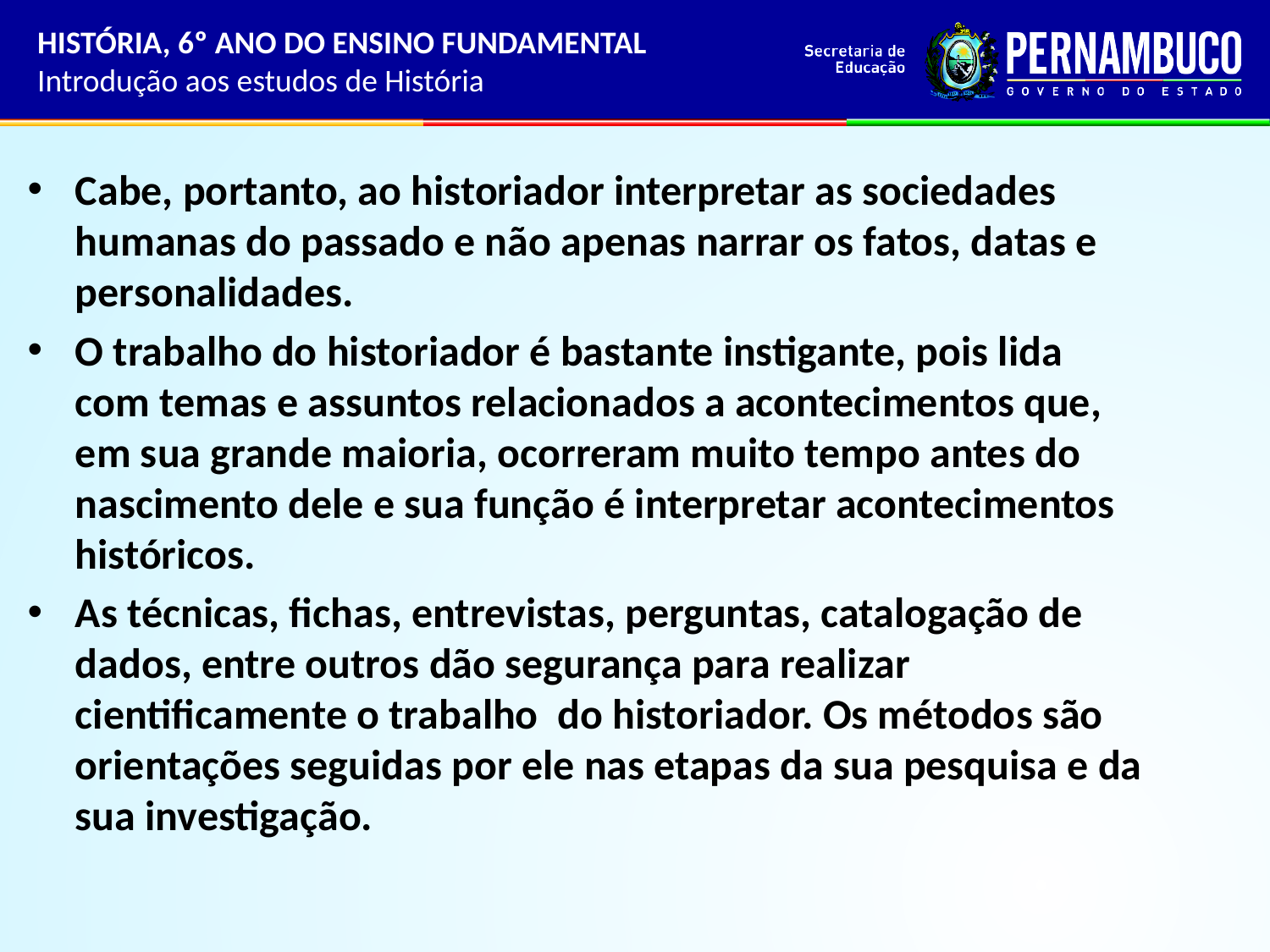

HISTÓRIA, 6º ANO DO ENSINO FUNDAMENTAL
Introdução aos estudos de História
Cabe, portanto, ao historiador interpretar as sociedades humanas do passado e não apenas narrar os fatos, datas e personalidades.
O trabalho do historiador é bastante instigante, pois lida com temas e assuntos relacionados a acontecimentos que, em sua grande maioria, ocorreram muito tempo antes do nascimento dele e sua função é interpretar acontecimentos históricos.
As técnicas, fichas, entrevistas, perguntas, catalogação de dados, entre outros dão segurança para realizar cientificamente o trabalho  do historiador. Os métodos são orientações seguidas por ele nas etapas da sua pesquisa e da sua investigação.